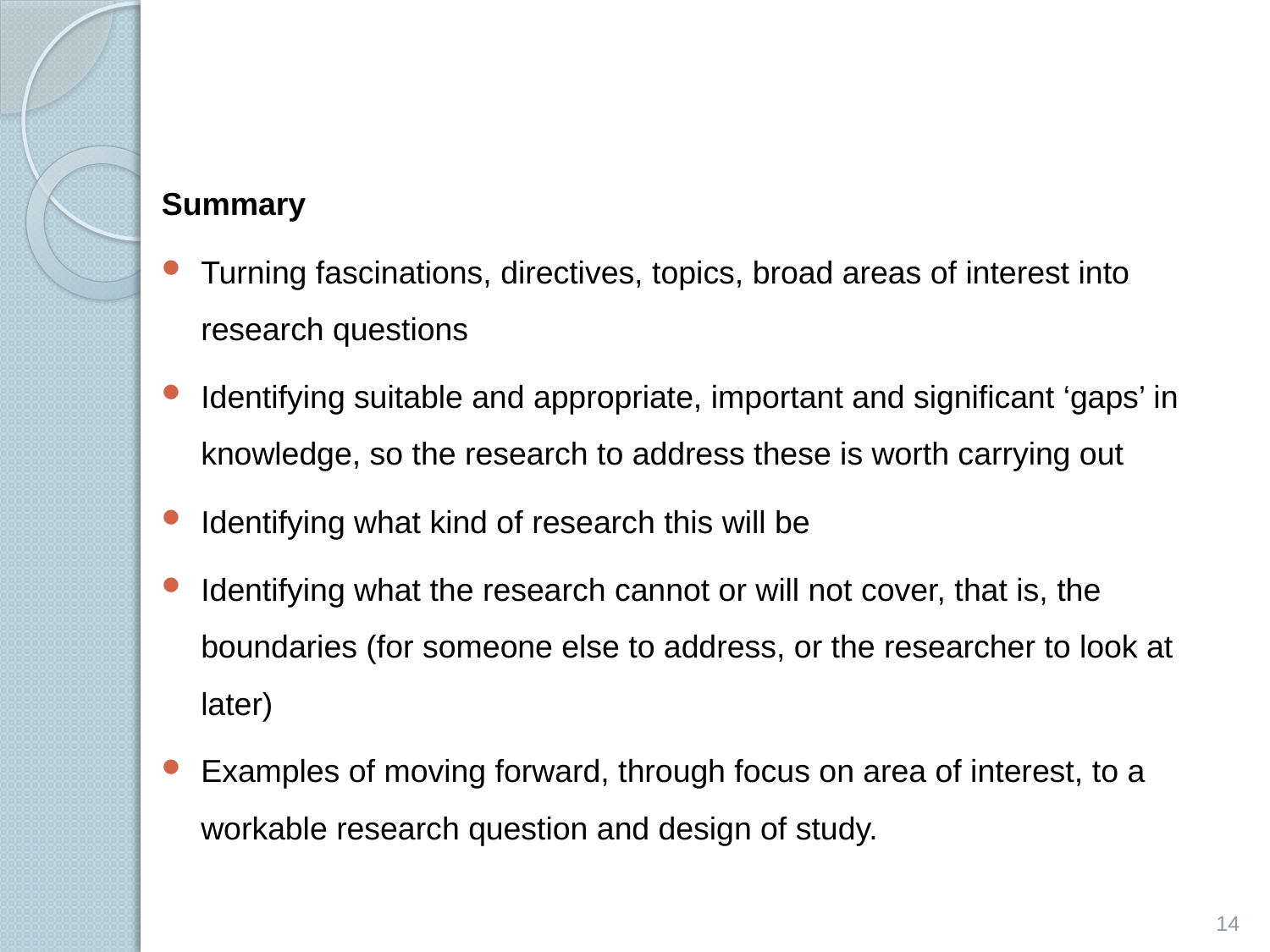

#
Summary
Turning fascinations, directives, topics, broad areas of interest into research questions
Identifying suitable and appropriate, important and significant ‘gaps’ in knowledge, so the research to address these is worth carrying out
Identifying what kind of research this will be
Identifying what the research cannot or will not cover, that is, the boundaries (for someone else to address, or the researcher to look at later)
Examples of moving forward, through focus on area of interest, to a workable research question and design of study.

14